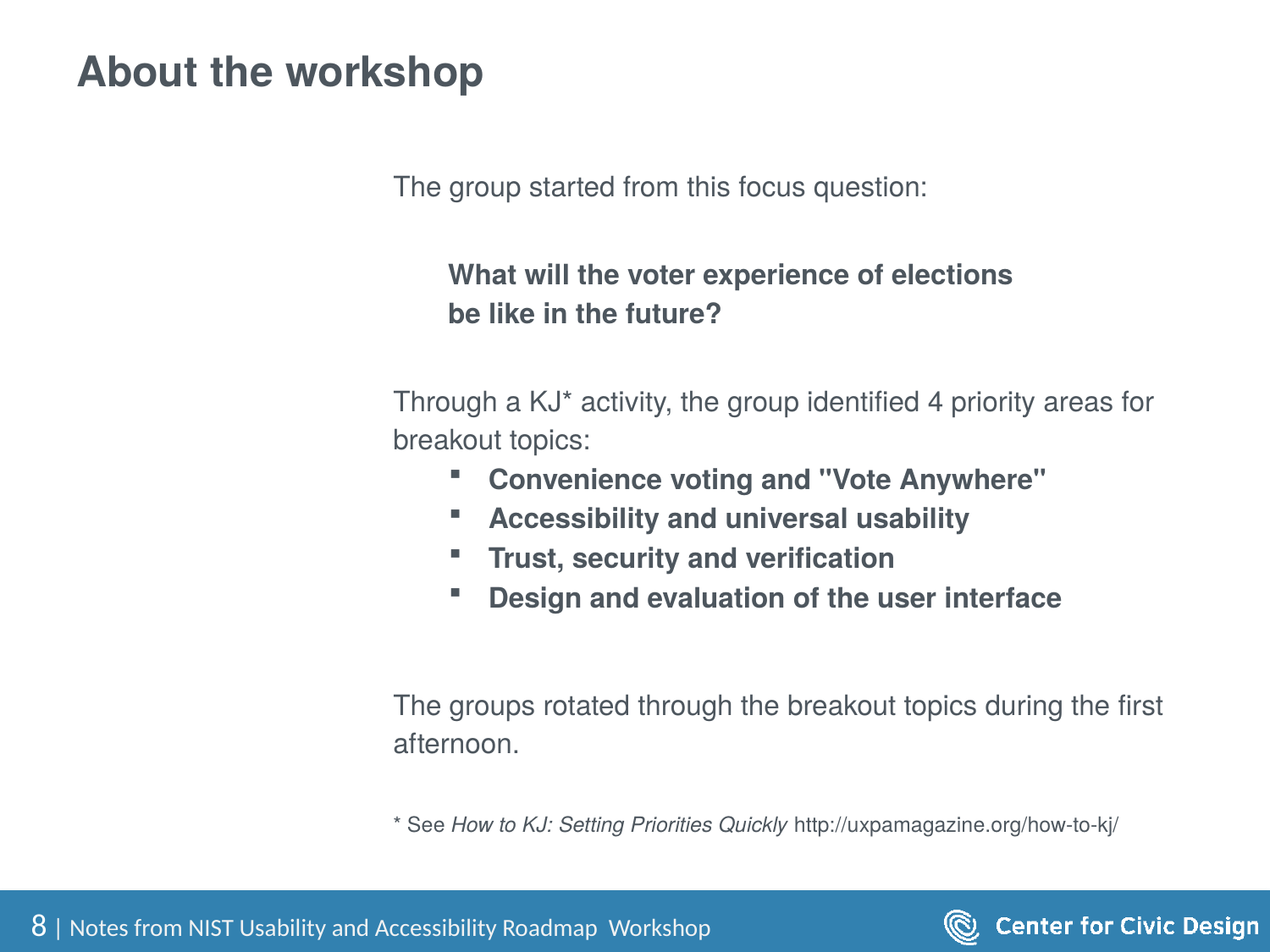

# About the workshop
The group started from this focus question:

What will the voter experience of elections
be like in the future?

Through a KJ* activity, the group identified 4 priority areas for breakout topics:
Convenience voting and "Vote Anywhere"
Accessibility and universal usability
Trust, security and verification
Design and evaluation of the user interface

The groups rotated through the breakout topics during the first afternoon.

* See How to KJ: Setting Priorities Quickly http://uxpamagazine.org/how-to-kj/